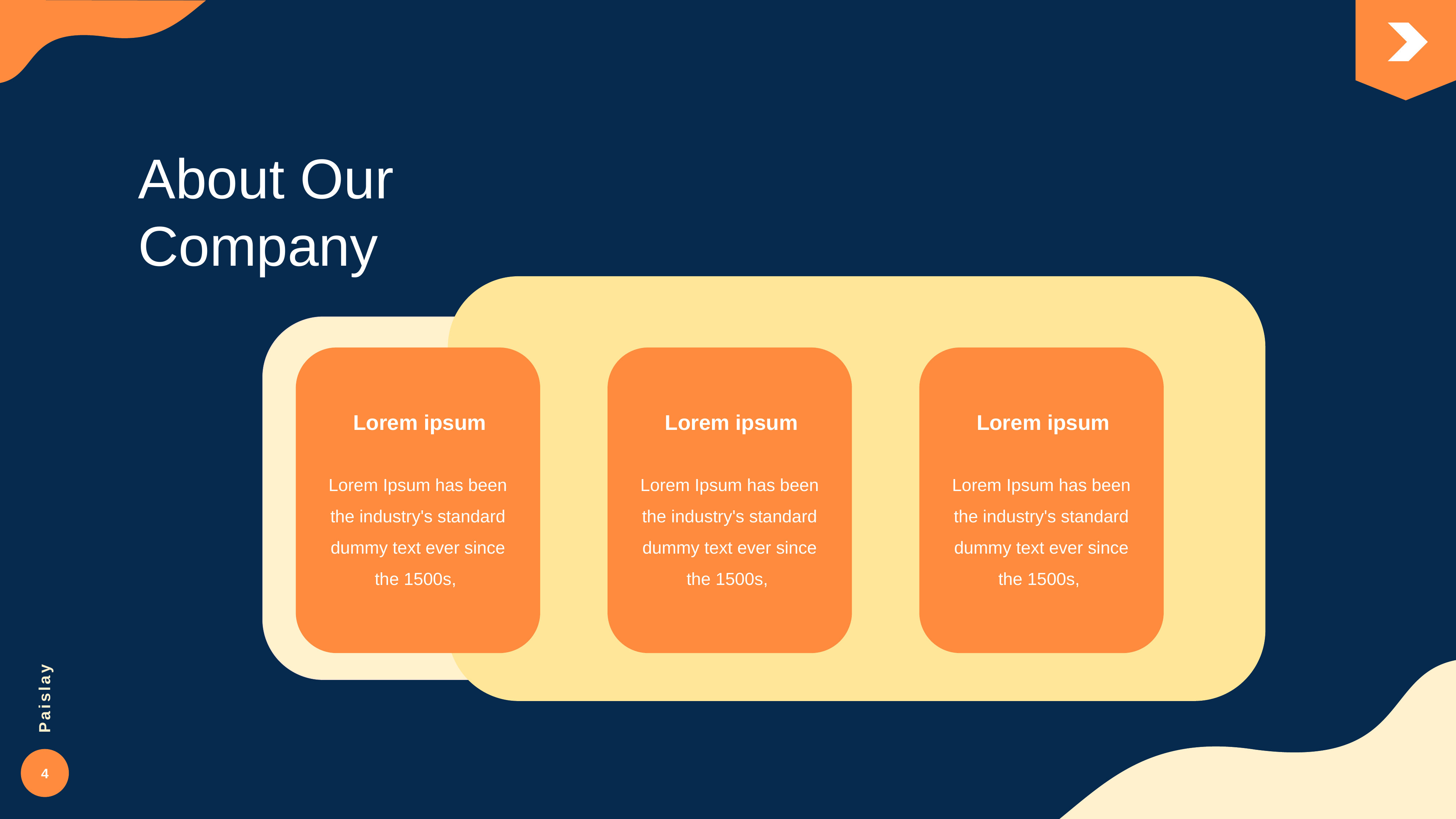

About Our
Company

Lorem ipsum
Lorem ipsum
Lorem ipsum
Lorem Ipsum has been the industry's standard dummy text ever since the 1500s,
Lorem Ipsum has been the industry's standard dummy text ever since the 1500s,
Lorem Ipsum has been the industry's standard dummy text ever since the 1500s,

Paislay
4